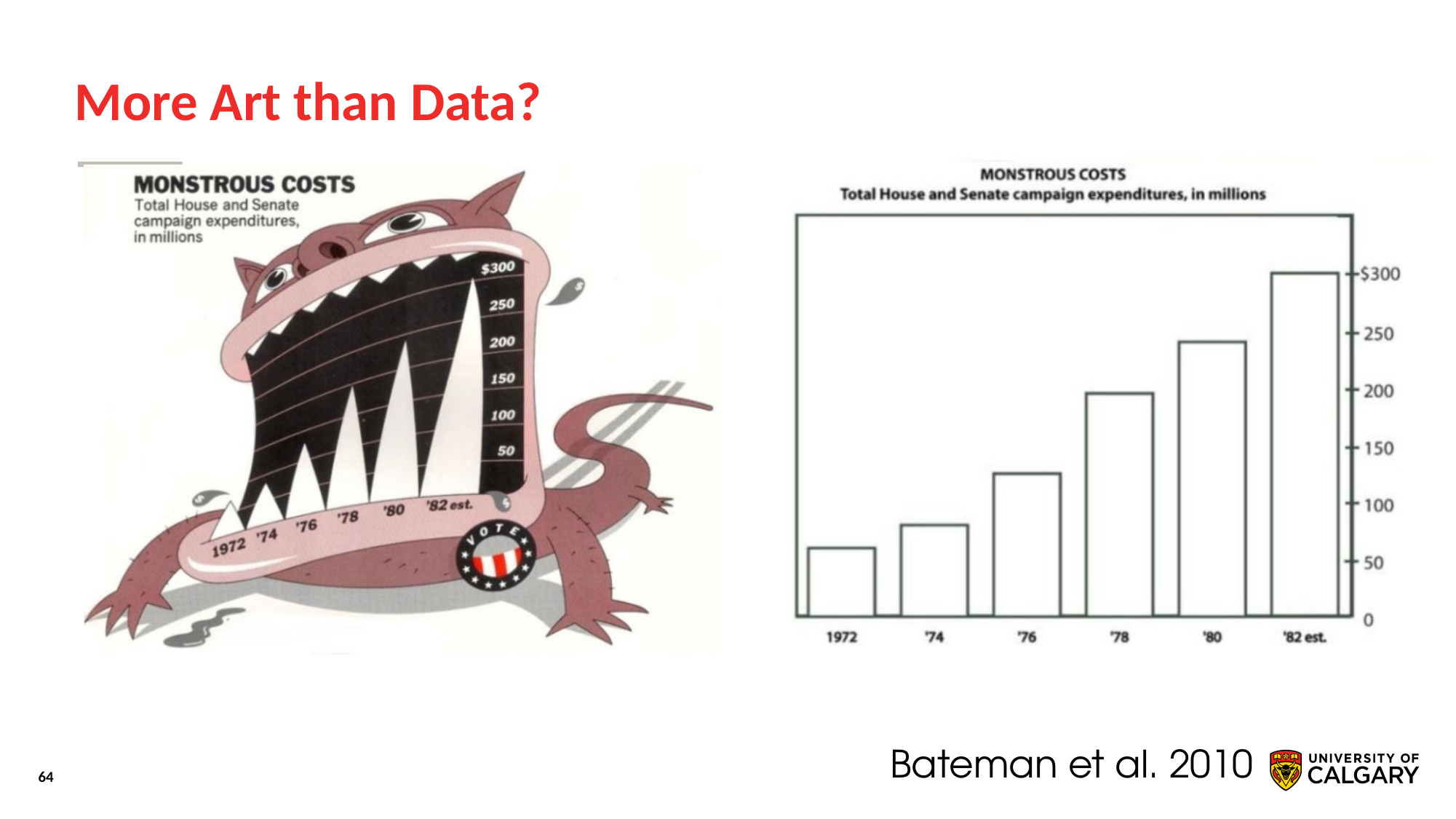

# More Art than Data?

Bateman et al. 2010